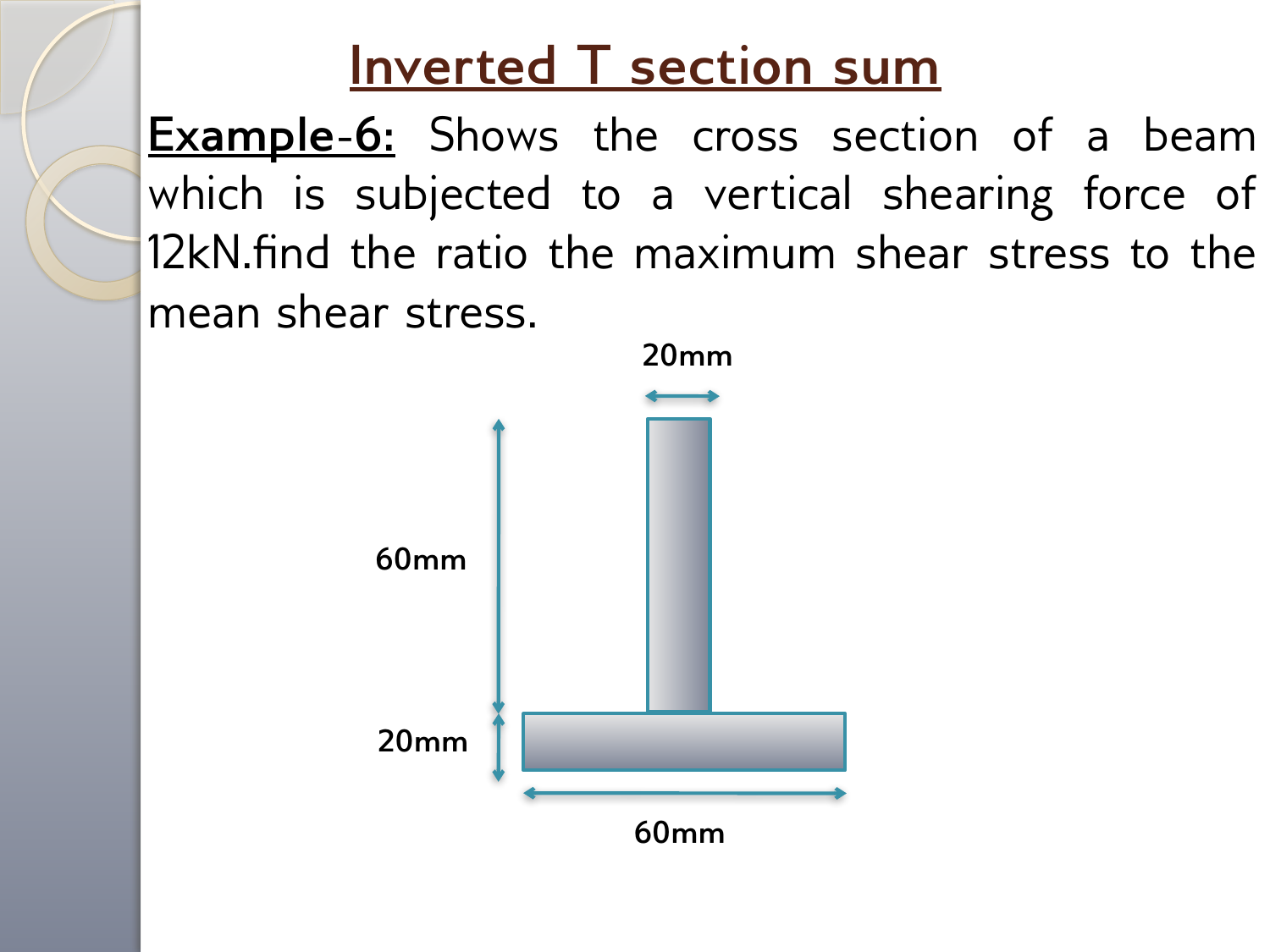

# Inverted T section sum
	Example-6: Shows the cross section of a beam which is subjected to a vertical shearing force of 12kN.find the ratio the maximum shear stress to the mean shear stress.
20mm

60mm
20mm
60mm